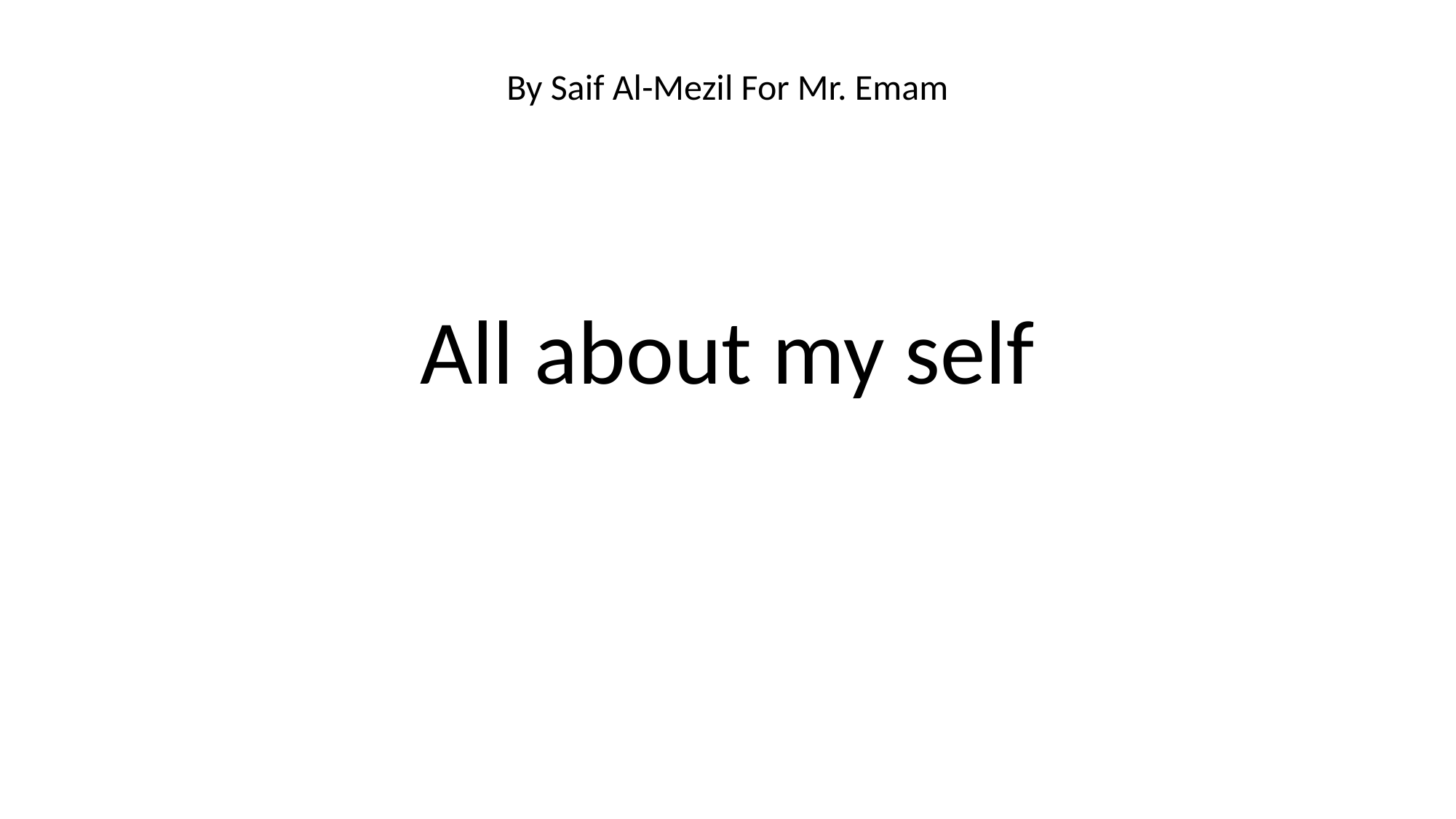

# All about my self
By Saif Al-Mezil For Mr. Emam